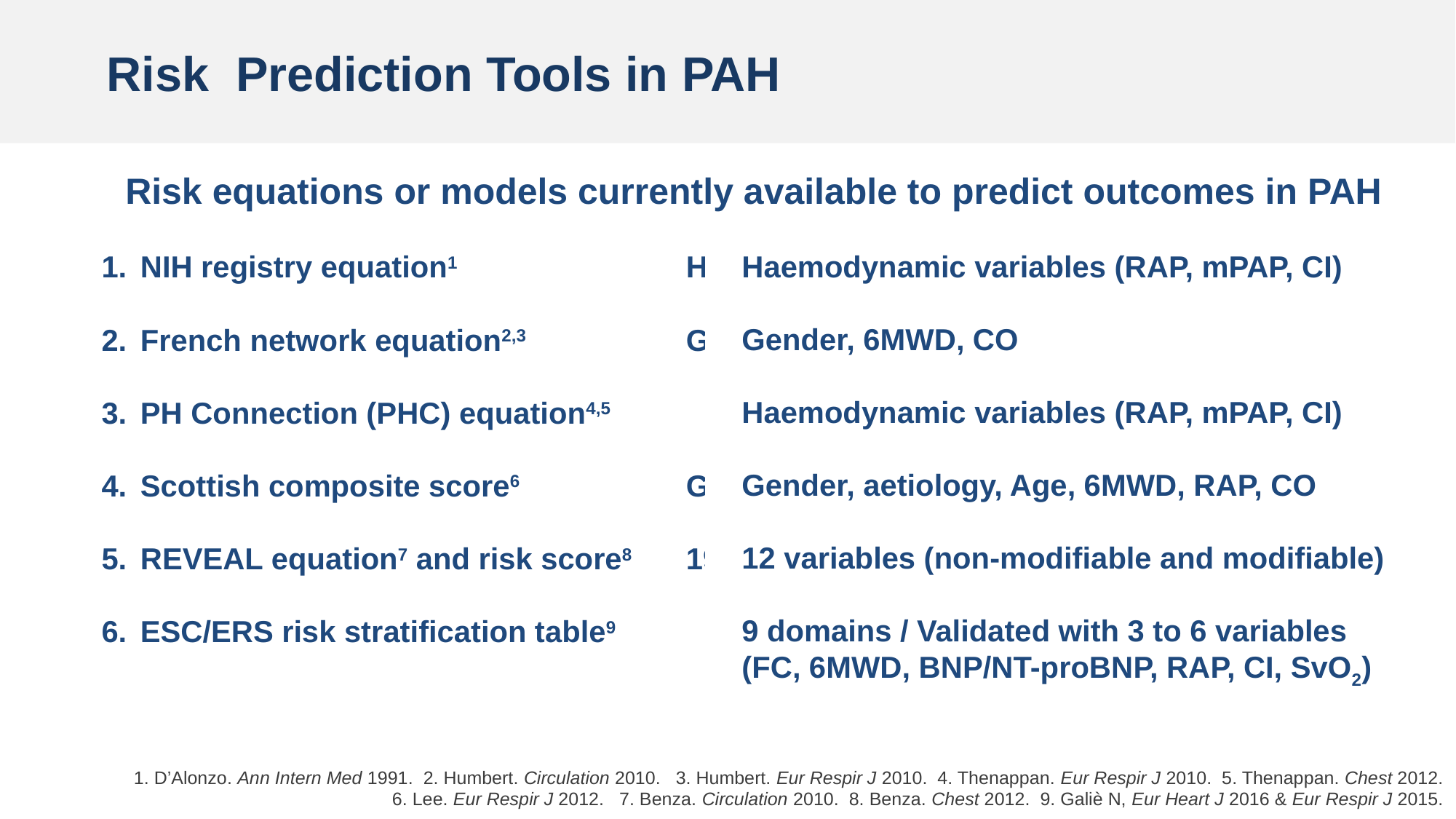

# Risk  Prediction Tools in PAH
Risk equations or models currently available to predict outcomes in PAH
NIH registry equation1			Haemodynamic variables (RAP, mPAP, CI)
French network equation2,3		Gender, 6MWD, CO
PH Connection (PHC) equation4,5		Haemodynamic variables (RAP, mPAP, CI)
Scottish composite score6		Gender, aetiology, Age, 6MWD, RAP, CO
REVEAL equation7 and risk score8	19 variables (non-modifiable and modifiable)
ESC/ERS risk stratification table9		Validated with 3 to 6 variables
						(FC, 6MWD, BNP/NT-proBNP, RAP, CI, SvO2)

Haemodynamic variables (RAP, mPAP, CI)
Gender, 6MWD, CO
Haemodynamic variables (RAP, mPAP, CI)
Gender, aetiology, Age, 6MWD, RAP, CO
12 variables (non-modifiable and modifiable)
9 domains / Validated with 3 to 6 variables
(FC, 6MWD, BNP/NT-proBNP, RAP, CI, SvO2)
1. D’Alonzo. Ann Intern Med 1991.  2. Humbert. Circulation 2010.   3. Humbert. Eur Respir J 2010.  4. Thenappan. Eur Respir J 2010.  5. Thenappan. Chest 2012.
6. Lee. Eur Respir J 2012.   7. Benza. Circulation 2010.  8. Benza. Chest 2012.  9. Galiè N, Eur Heart J 2016 & Eur Respir J 2015.